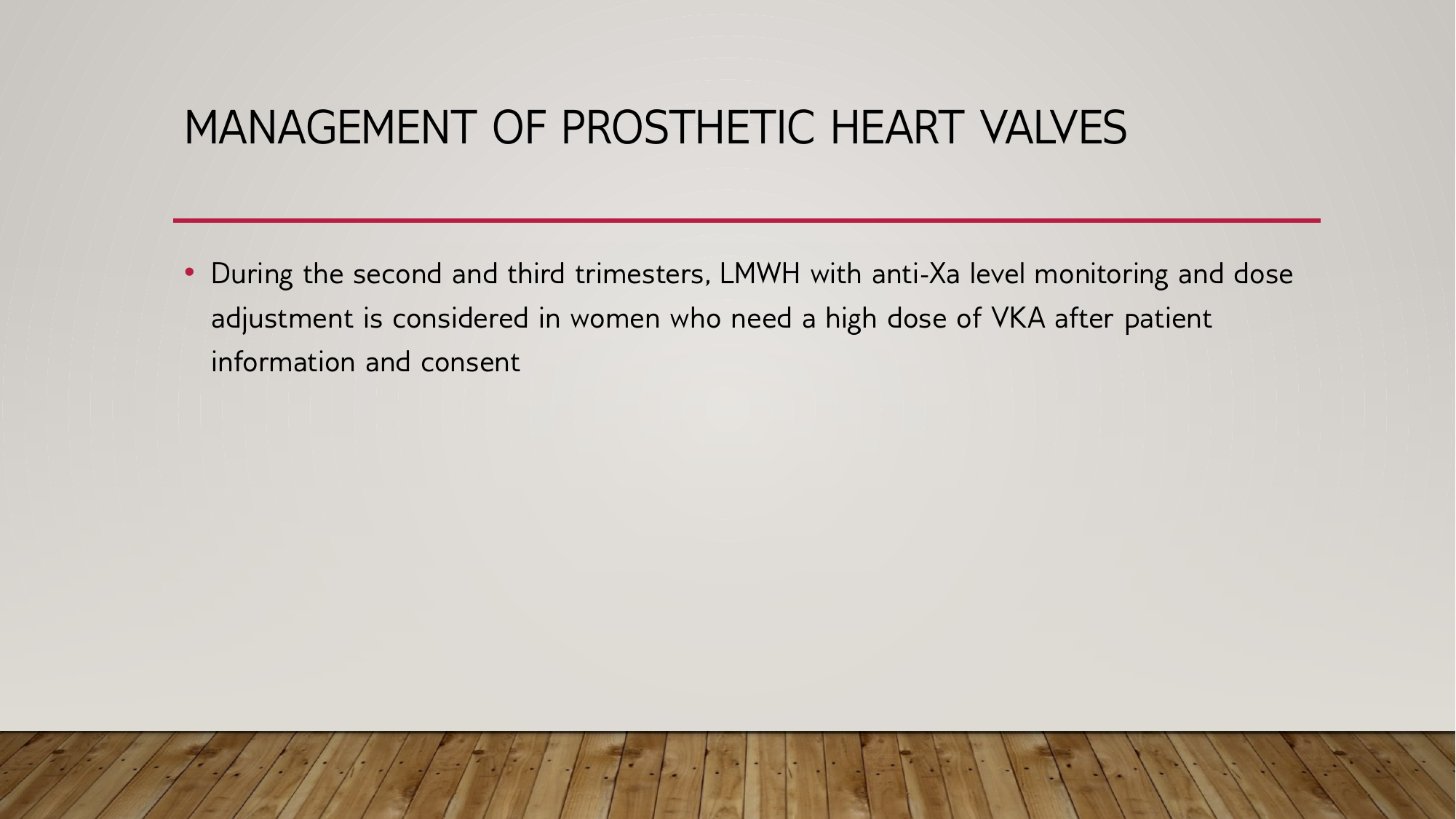

# MANAGEMENT OF PROSTHETIC HEART VALVES
During the second and third trimesters, LMWH with anti-Xa level monitoring and dose adjustment is considered in women who need a high dose of VKA after patient information and consent